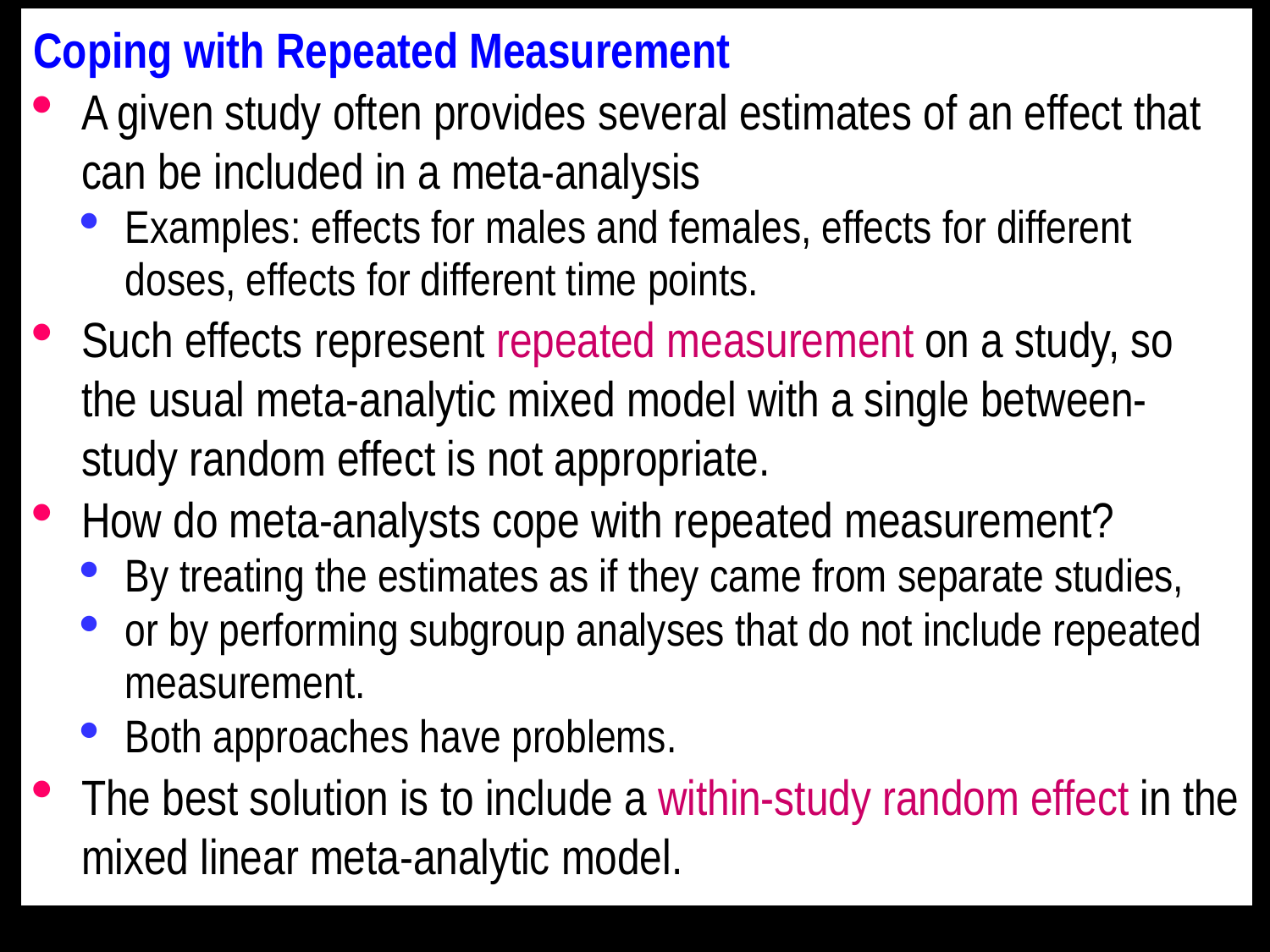

Coping with Repeated Measurement
A given study often provides several estimates of an effect that can be included in a meta-analysis
Examples: effects for males and females, effects for different doses, effects for different time points.
Such effects represent repeated measurement on a study, so the usual meta-analytic mixed model with a single between-study random effect is not appropriate.
How do meta-analysts cope with repeated measurement?
By treating the estimates as if they came from separate studies,
or by performing subgroup analyses that do not include repeated measurement.
Both approaches have problems.
The best solution is to include a within-study random effect in the mixed linear meta-analytic model.